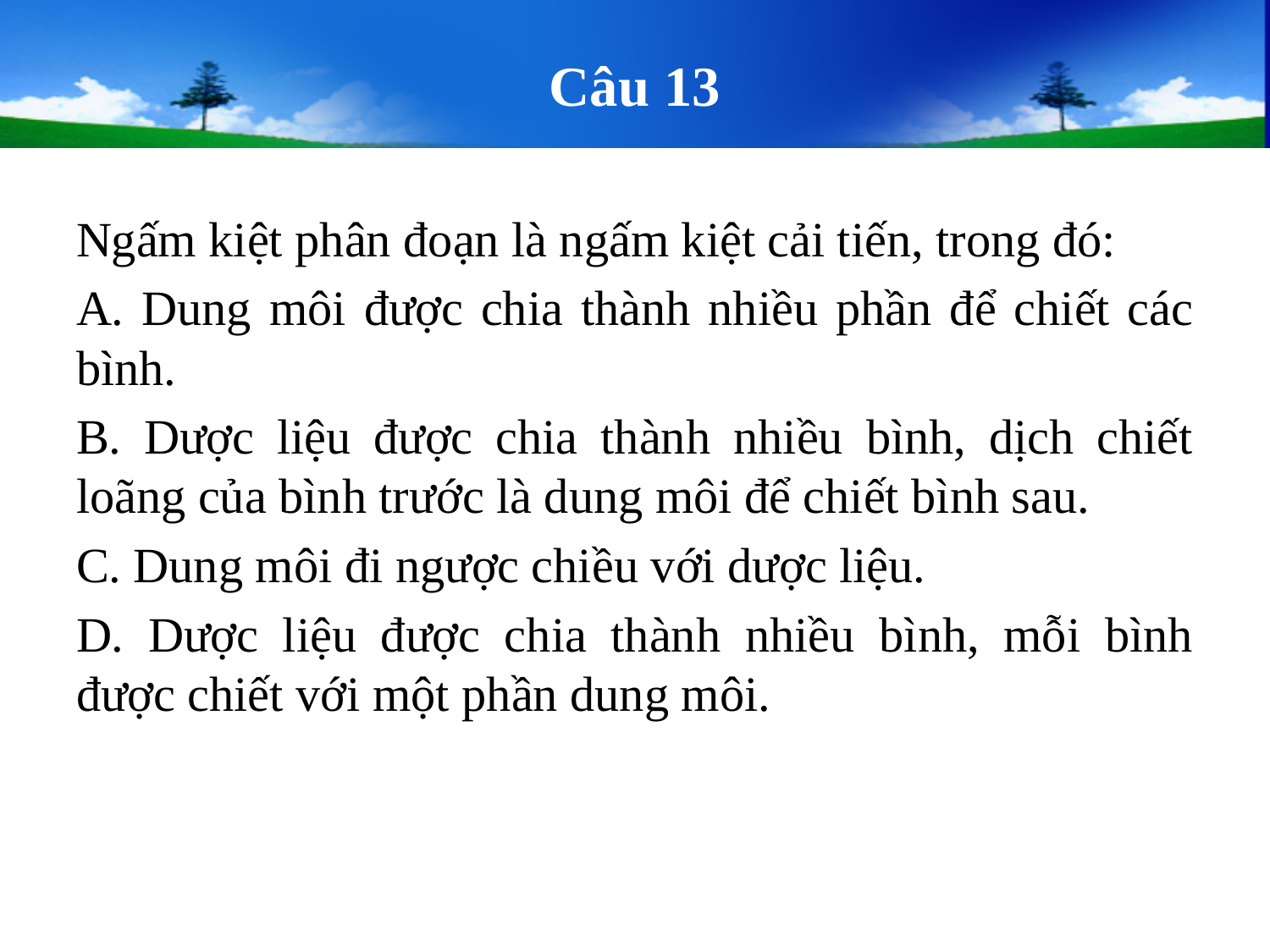

# Câu 13
Ngấm kiệt phân đoạn là ngấm kiệt cải tiến, trong đó:
A. Dung môi được chia thành nhiều phần để chiết các bình.
B. Dược liệu được chia thành nhiều bình, dịch chiết loãng của bình trước là dung môi để chiết bình sau.
C. Dung môi đi ngược chiều với dược liệu.
D. Dược liệu được chia thành nhiều bình, mỗi bình được chiết với một phần dung môi.